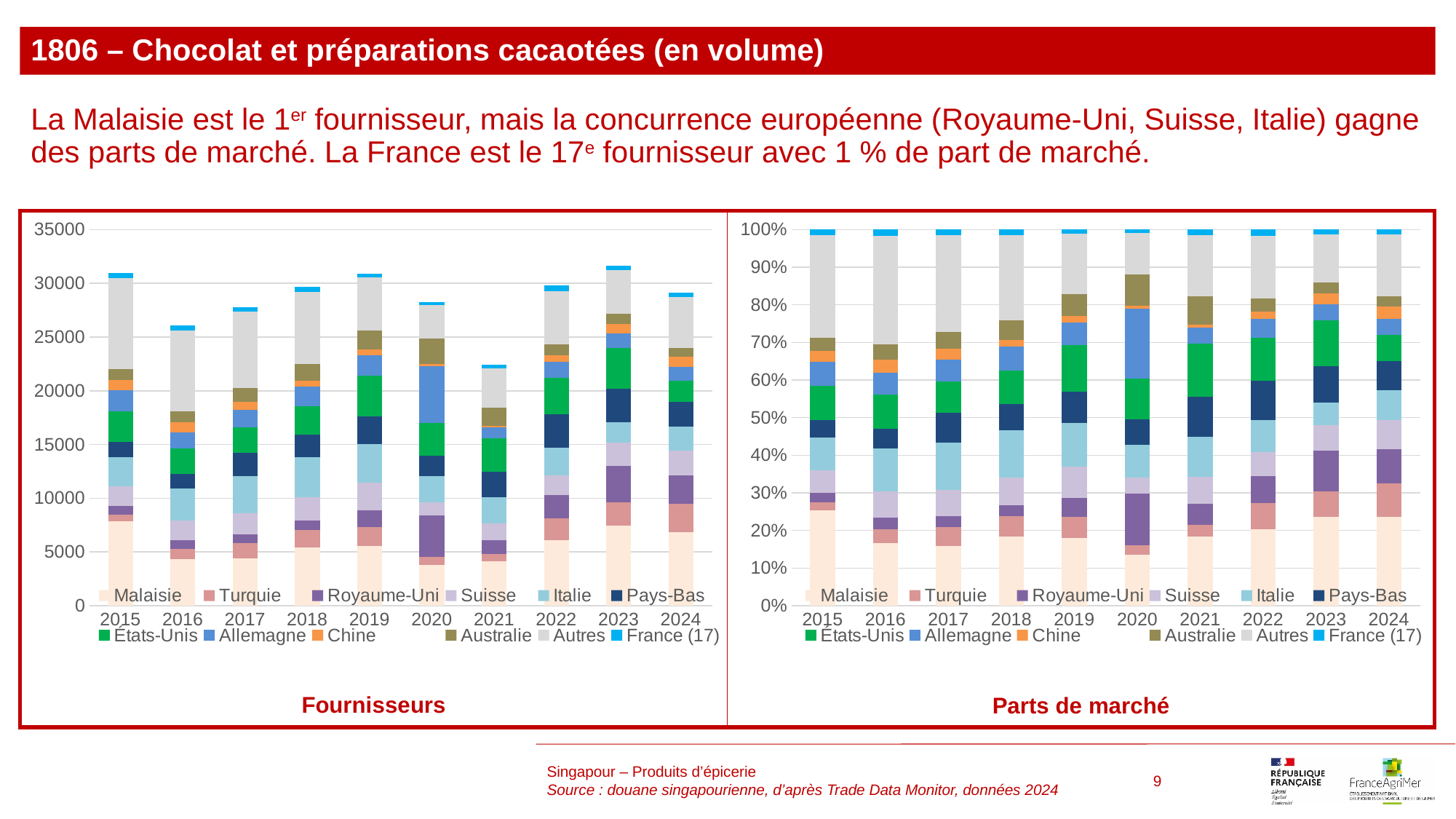

1806 – Chocolat et préparations cacaotées (en volume)
La Malaisie est le 1er fournisseur, mais la concurrence européenne (Royaume-Uni, Suisse, Italie) gagne des parts de marché. La France est le 17e fournisseur avec 1 % de part de marché.

### Chart

| Category | Malaisie | Turquie | Royaume-Uni | Suisse | Italie | Pays-Bas | États-Unis | Allemagne | Chine | Australie | Autres | France (17) |
|---|---|---|---|---|---|---|---|---|---|---|---|---|
| 2015 | 7827.0 | 668.0 | 792.0 | 1842.0 | 2706.0 | 1416.0 | 2859.0 | 1935.0 | 929.0 | 1062.0 | 8472.0 | 447.0 |
| 2016 | 4326.0 | 989.0 | 797.0 | 1793.0 | 2970.0 | 1361.0 | 2373.0 | 1547.0 | 909.0 | 1052.0 | 7510.0 | 428.0 |
| 2017 | 4435.0 | 1385.0 | 820.0 | 1931.0 | 3467.0 | 2189.0 | 2346.0 | 1621.0 | 794.0 | 1239.0 | 7142.0 | 418.0 |
| 2018 | 5449.0 | 1622.0 | 854.0 | 2152.0 | 3738.0 | 2080.0 | 2655.0 | 1860.0 | 528.0 | 1558.0 | 6684.0 | 459.0 |
| 2019 | 5548.0 | 1744.0 | 1561.0 | 2565.0 | 3614.0 | 2572.0 | 3804.0 | 1865.0 | 545.0 | 1794.0 | 4914.0 | 371.0 |
| 2020 | 3799.0 | 722.0 | 3913.0 | 1196.0 | 2421.0 | 1915.0 | 3050.0 | 5272.0 | 233.0 | 2348.0 | 3099.0 | 246.0 |
| 2021 | 4141.0 | 661.0 | 1265.0 | 1618.0 | 2381.0 | 2402.0 | 3137.0 | 978.0 | 139.0 | 1709.0 | 3663.0 | 314.0 |
| 2022 | 6080.0 | 2023.0 | 2185.0 | 1860.0 | 2553.0 | 3132.0 | 3406.0 | 1461.0 | 595.0 | 1020.0 | 4976.0 | 495.0 |
| 2023 | 7481.0 | 2113.0 | 3445.0 | 2113.0 | 1939.0 | 3074.0 | 3843.0 | 1319.0 | 903.0 | 932.0 | 4031.0 | 433.0 |
| 2024 | 6854.0 | 2639.0 | 2625.0 | 2281.0 | 2280.0 | 2277.0 | 2006.0 | 1228.0 | 979.0 | 803.0 | 4750.0 | 404.0 |

### Chart

| Category | Malaisie | Turquie | Royaume-Uni | Suisse | Italie | Pays-Bas | États-Unis | Allemagne | Chine | Australie | Autres | France (17) |
|---|---|---|---|---|---|---|---|---|---|---|---|---|
| 2015 | 0.2528509126150864 | 0.02157971248586658 | 0.025585527378452592 | 0.05950573413018898 | 0.08741721854304636 | 0.04574382167662736 | 0.09235987724115652 | 0.06251009529962849 | 0.03001130673558391 | 0.03430786625747052 | 0.2736876110482959 | 0.01444031658859635 |
| 2016 | 0.16603339090385721 | 0.037958165419305315 | 0.030589138361159087 | 0.06881596622529265 | 0.11398963730569948 | 0.05223565534446364 | 0.09107656879677604 | 0.059374400307042795 | 0.034887737478411056 | 0.04037612742275955 | 0.28823642295144886 | 0.0164267894837843 |
| 2017 | 0.15960701047252313 | 0.04984345197394465 | 0.029510202612732572 | 0.06949292834778853 | 0.12477057616871198 | 0.07877784575520927 | 0.08442796991398856 | 0.05833663223809695 | 0.02857451326159715 | 0.04458919638679958 | 0.25702666714650735 | 0.015043005722100263 |
| 2018 | 0.1838456088262087 | 0.05472519315766389 | 0.028813387766118966 | 0.07260703802422484 | 0.12611761530416005 | 0.0701778062687675 | 0.08957792098248929 | 0.06275515368264786 | 0.017814366206687134 | 0.05256587604170181 | 0.22551368129828941 | 0.01548635244104052 |
| 2019 | 0.1795643589992556 | 0.05644560960611063 | 0.050522704469689615 | 0.08301776871540927 | 0.11696928504385538 | 0.08324432792827782 | 0.12311874939314496 | 0.06036184742855293 | 0.01763925300190957 | 0.058063889698028934 | 0.15904456743373144 | 0.012007638282033854 |
| 2020 | 0.13464946480470688 | 0.025590132558304387 | 0.13869001205075496 | 0.04239030268660948 | 0.08580846388317856 | 0.0678741050542284 | 0.10810236053023321 | 0.18685758843127526 | 0.008258311476571915 | 0.083221095909832 | 0.10983908697809598 | 0.008719075636208974 |
| 2021 | 0.18480007140307034 | 0.02949839343091753 | 0.05645305248125669 | 0.07220635487325955 | 0.10625669403784363 | 0.10719385933595145 | 0.1399946447697251 | 0.04364512674044984 | 0.006203141735094609 | 0.07626740449839343 | 0.1634684041413781 | 0.014012852552659764 |
| 2022 | 0.2041227422278923 | 0.06791781373799771 | 0.07335661048814879 | 0.06244544416840126 | 0.08571140804404753 | 0.10515007050292084 | 0.11434902303095414 | 0.04904988920969583 | 0.019975827569999327 | 0.03424427583428456 | 0.16705834956019608 | 0.016618545625461625 |
| 2023 | 0.2365458799721748 | 0.06681211661291342 | 0.10892936191740972 | 0.06681211661291342 | 0.06131031429836211 | 0.0971985075570733 | 0.12151394422310757 | 0.04170619110858155 | 0.028552456839309428 | 0.02946942389173465 | 0.12745842028710555 | 0.013691266679314489 |
| 2024 | 0.23532239236421068 | 0.09060633111309482 | 0.09012566092151343 | 0.07831490764265604 | 0.07828057405754309 | 0.07817757330220422 | 0.06887317173659273 | 0.0421616425187118 | 0.03361257982558539 | 0.027569868845704868 | 0.1630845292865481 | 0.013870768385634828 |
Singapour – Produits d’épicerie
Source : douane singapourienne, d’après Trade Data Monitor, données 2024
9